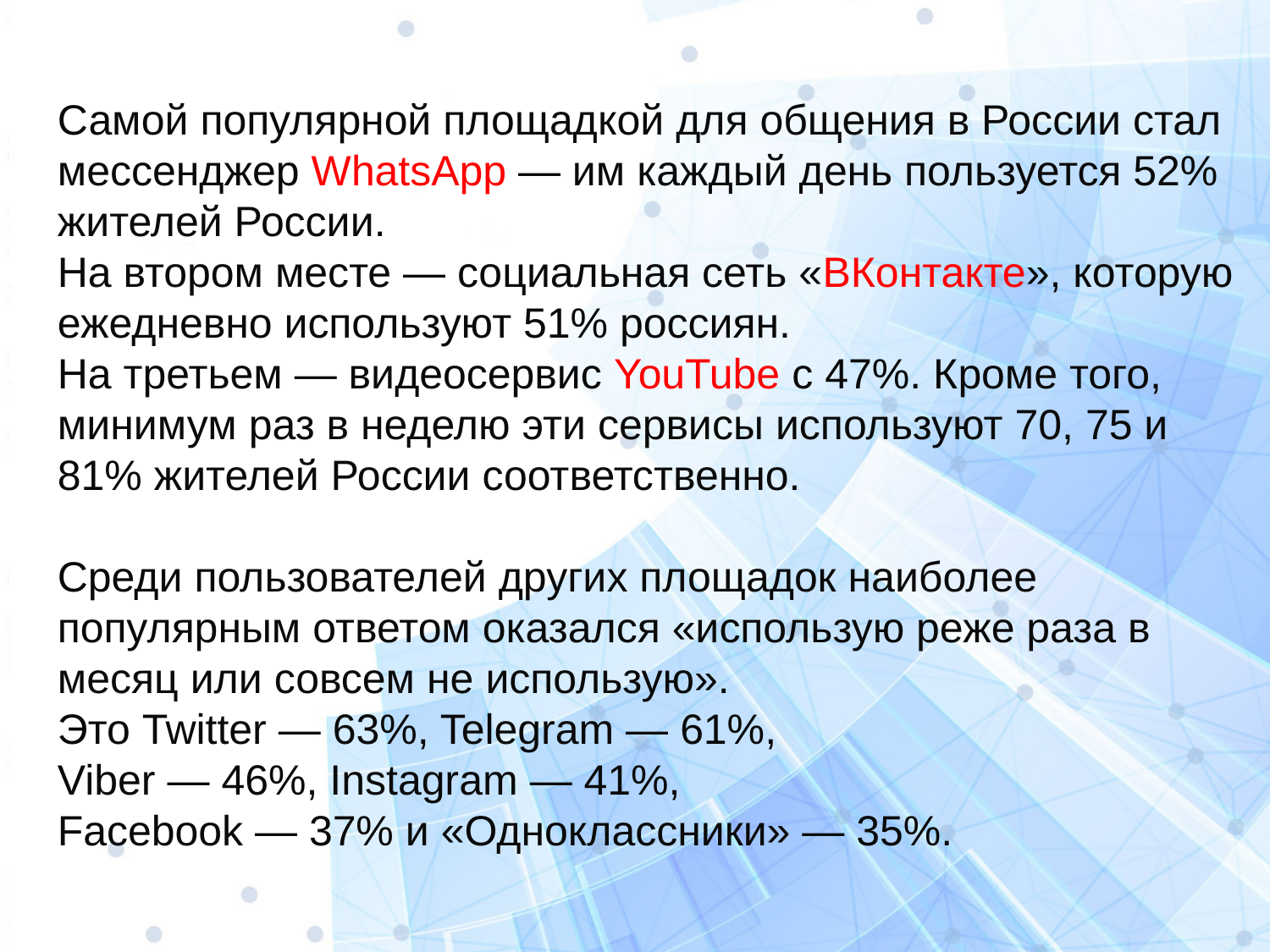

Самой популярной площадкой для общения в России стал мессенджер WhatsApp — им каждый день пользуется 52% жителей России.
На втором месте — социальная сеть «ВКонтакте», которую ежедневно используют 51% россиян.
На третьем — видеосервис YouTube с 47%. Кроме того, минимум раз в неделю эти сервисы используют 70, 75 и 81% жителей России соответственно.

Среди пользователей других площадок наиболее популярным ответом оказался «использую реже раза в месяц или совсем не использую».
Это Twitter — 63%, Telegram — 61%,
Viber — 46%, Instagram — 41%,
Facebook — 37% и «Одноклассники» — 35%.